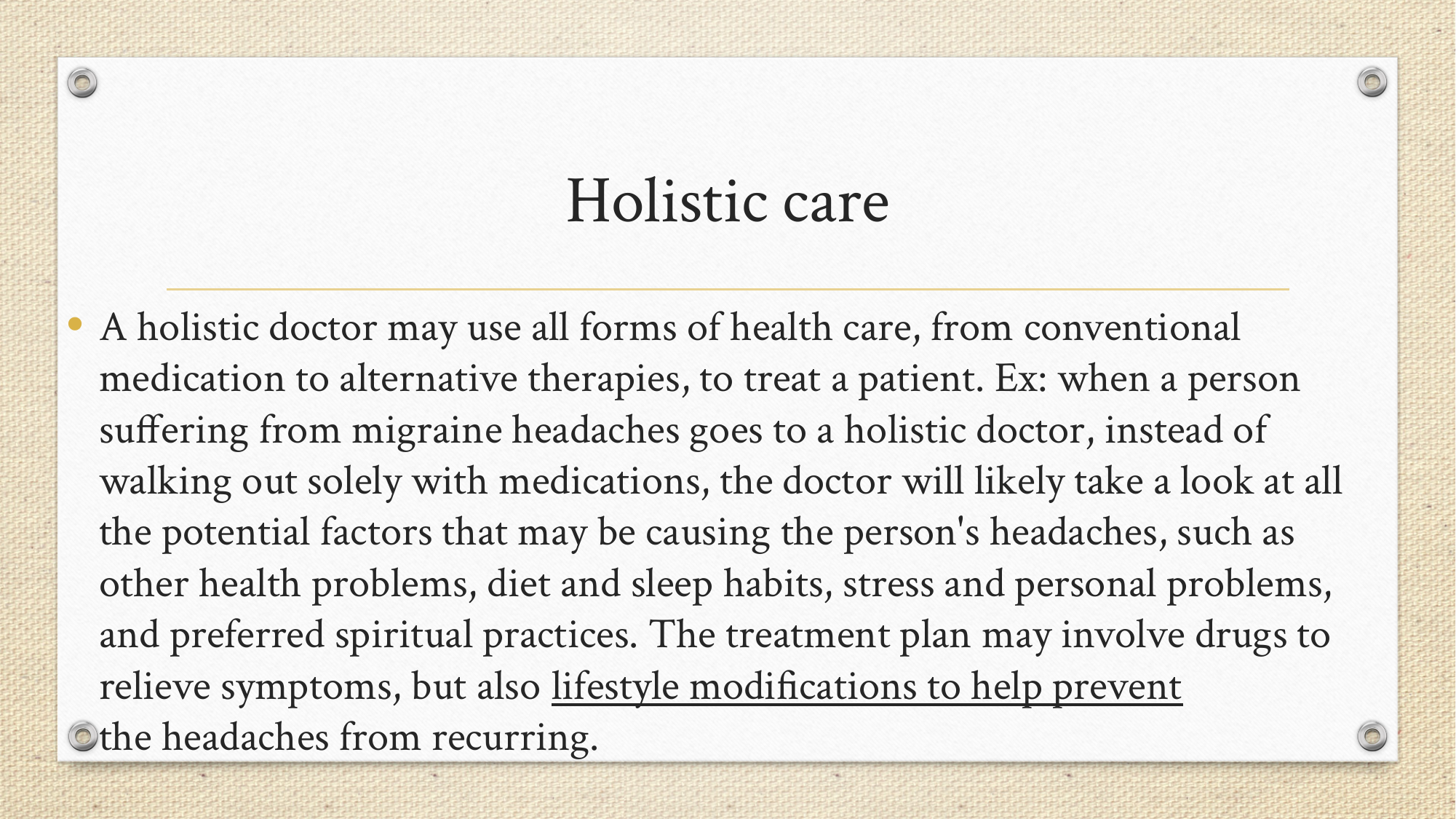

# Holistic care
A holistic doctor may use all forms of health care, from conventional medication to alternative therapies, to treat a patient. Ex: when a person suffering from migraine headaches goes to a holistic doctor, instead of walking out solely with medications, the doctor will likely take a look at all the potential factors that may be causing the person's headaches, such as other health problems, diet and sleep habits, stress and personal problems, and preferred spiritual practices. The treatment plan may involve drugs to relieve symptoms, but also lifestyle modifications to help prevent the headaches from recurring.